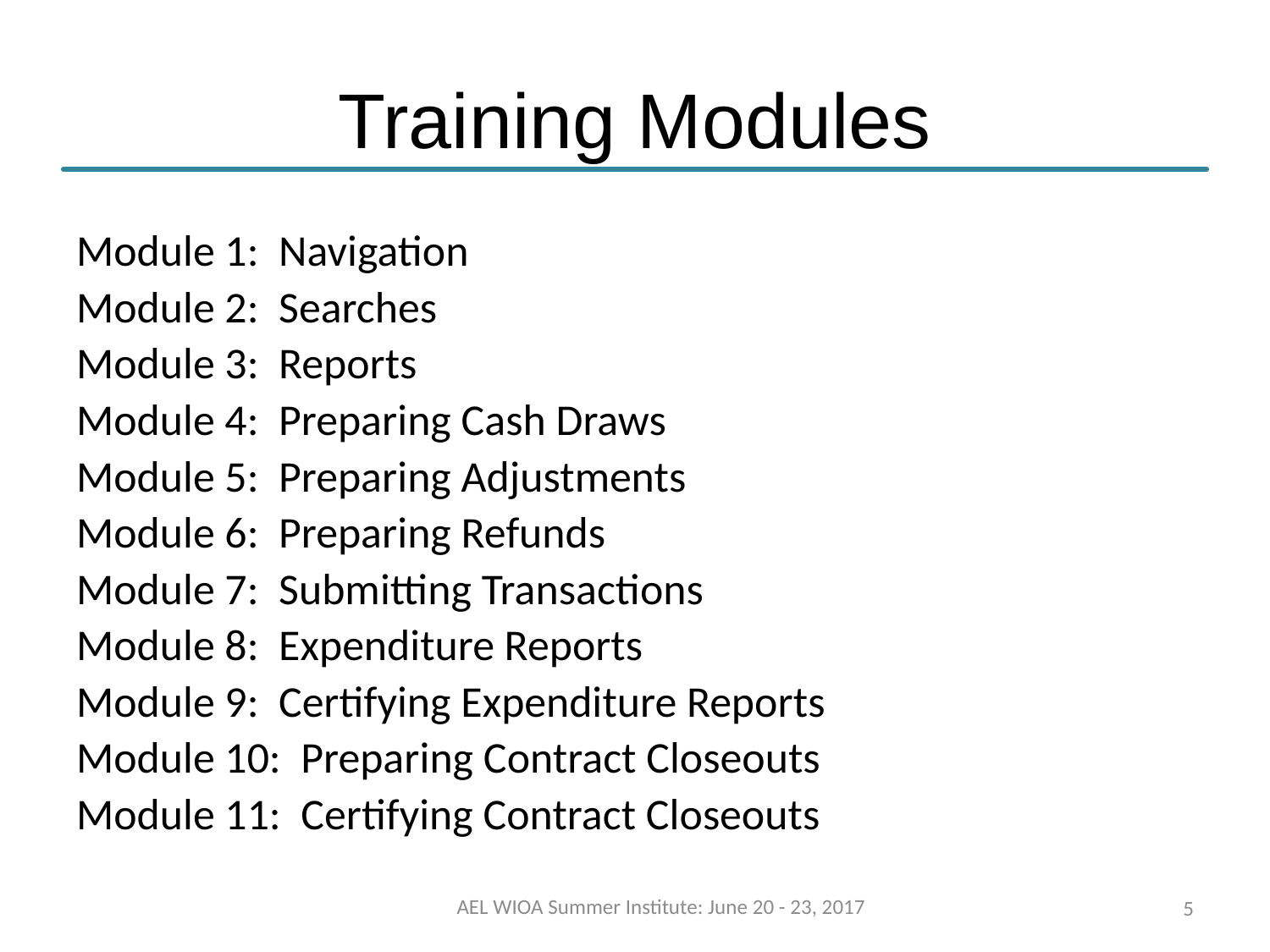

# Training Modules
Module 1:  Navigation
Module 2:  Searches
Module 3:  Reports
Module 4:  Preparing Cash Draws
Module 5:  Preparing Adjustments
Module 6:  Preparing Refunds
Module 7:  Submitting Transactions
Module 8:  Expenditure Reports
Module 9:  Certifying Expenditure Reports
Module 10:  Preparing Contract Closeouts
Module 11:  Certifying Contract Closeouts
AEL WIOA Summer Institute: June 20 - 23, 2017
5